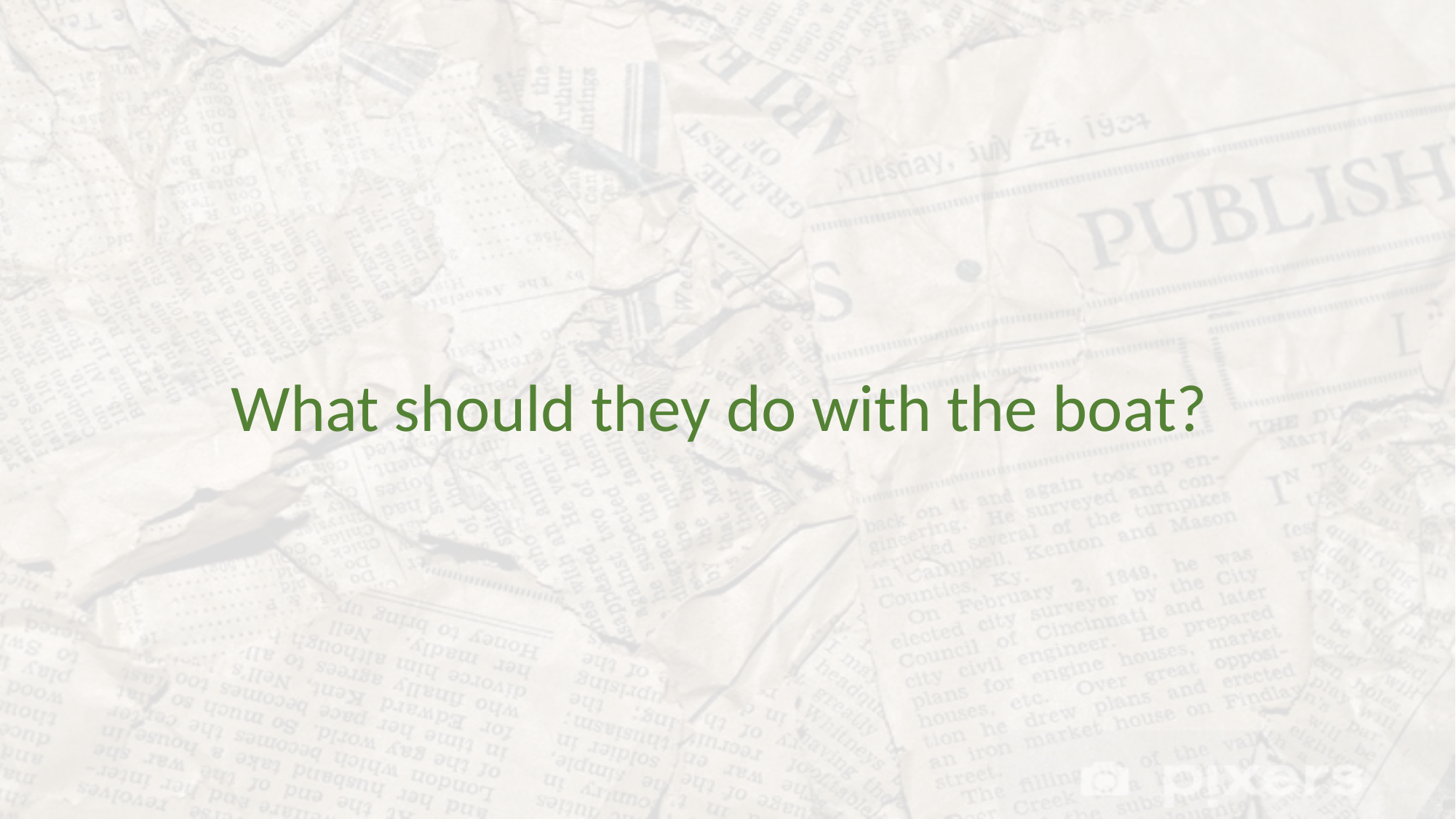

What should they do with the boat?